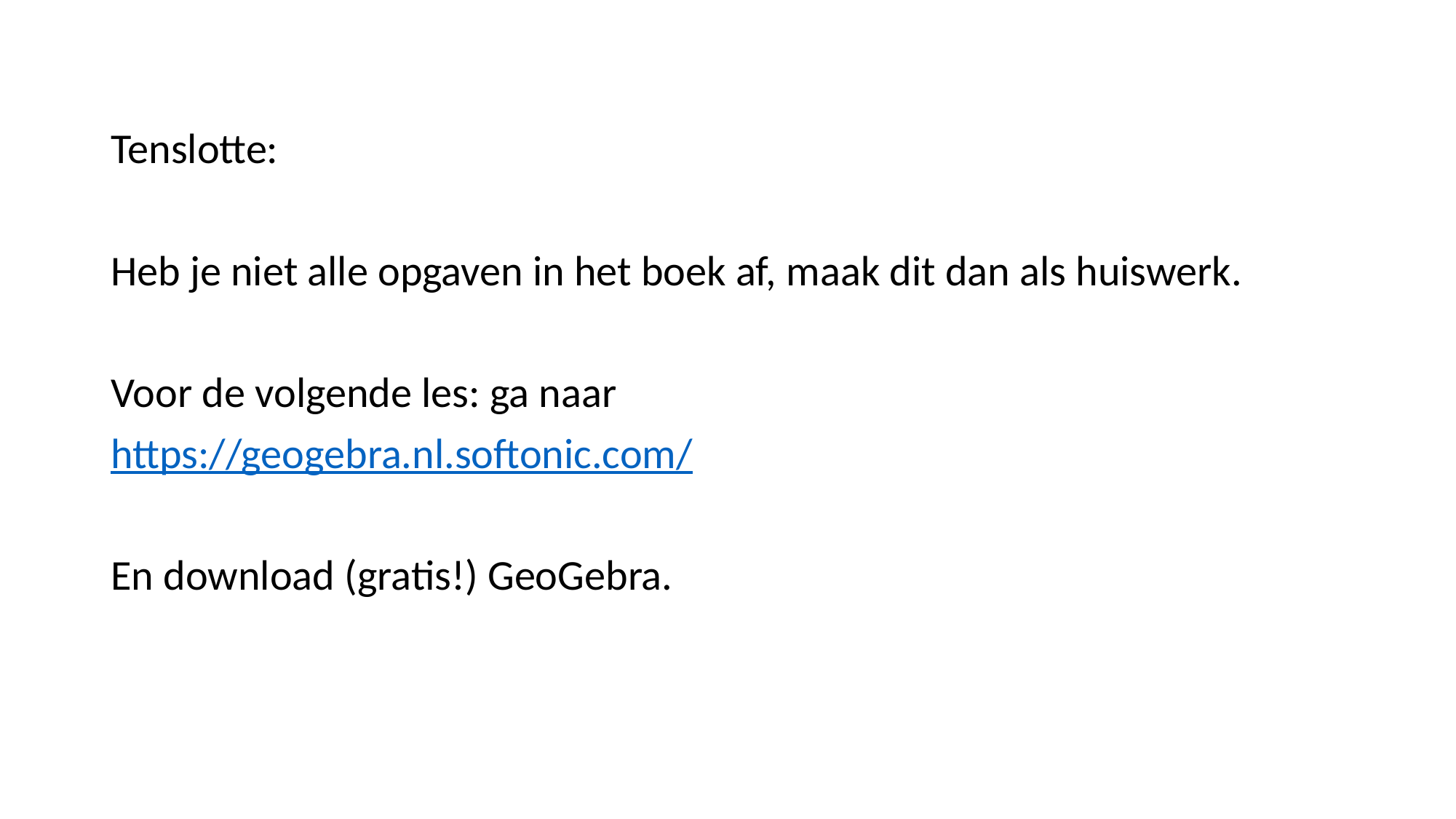

#
Tenslotte:

Heb je niet alle opgaven in het boek af, maak dit dan als huiswerk.

Voor de volgende les: ga naar
https://geogebra.nl.softonic.com/

En download (gratis!) GeoGebra.